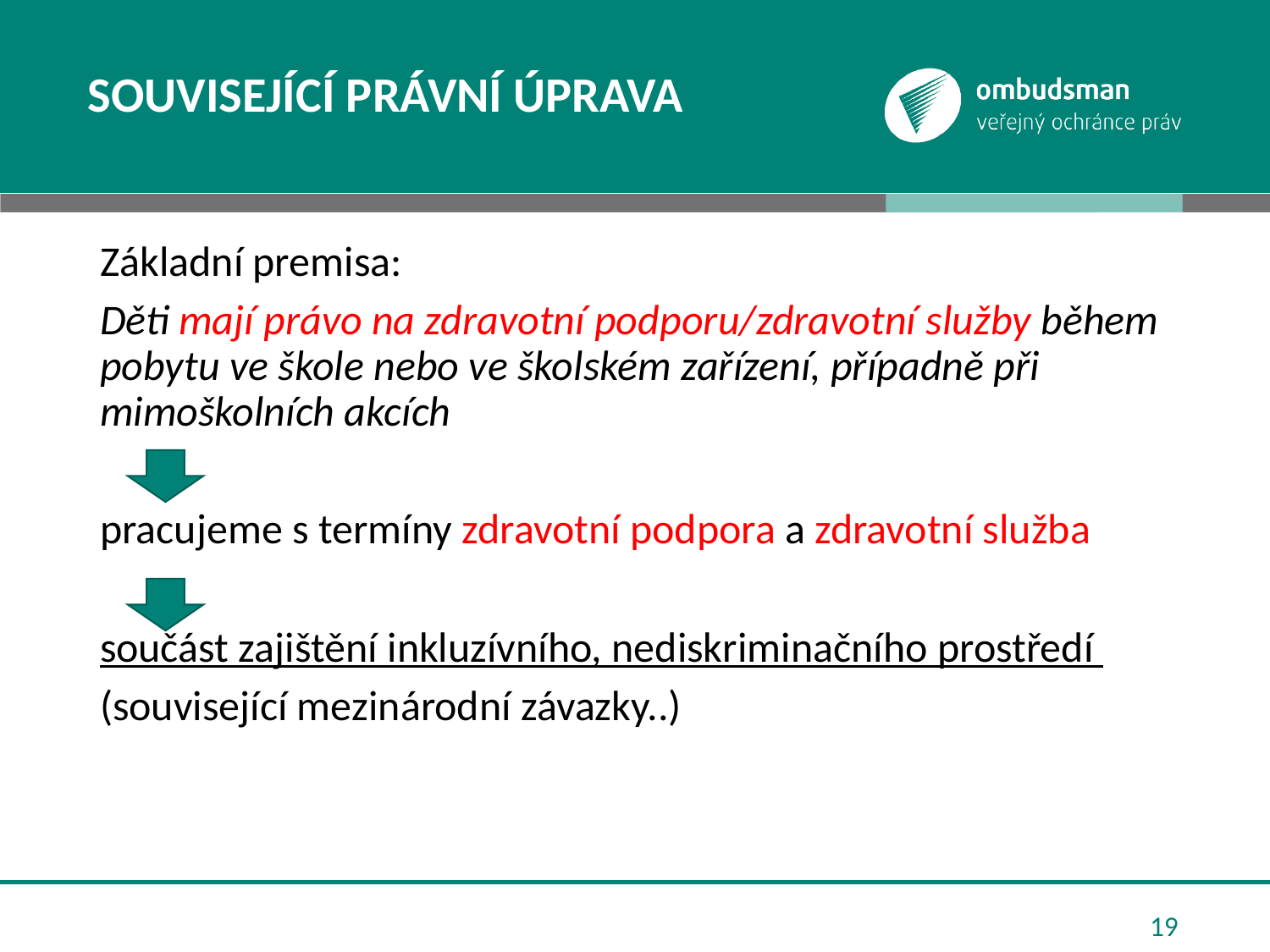

# Související právní úprava
Základní premisa:
Děti mají právo na zdravotní podporu/zdravotní služby během pobytu ve škole nebo ve školském zařízení, případně při mimoškolních akcích

pracujeme s termíny zdravotní podpora a zdravotní služba

součást zajištění inkluzívního, nediskriminačního prostředí
(související mezinárodní závazky..)

19